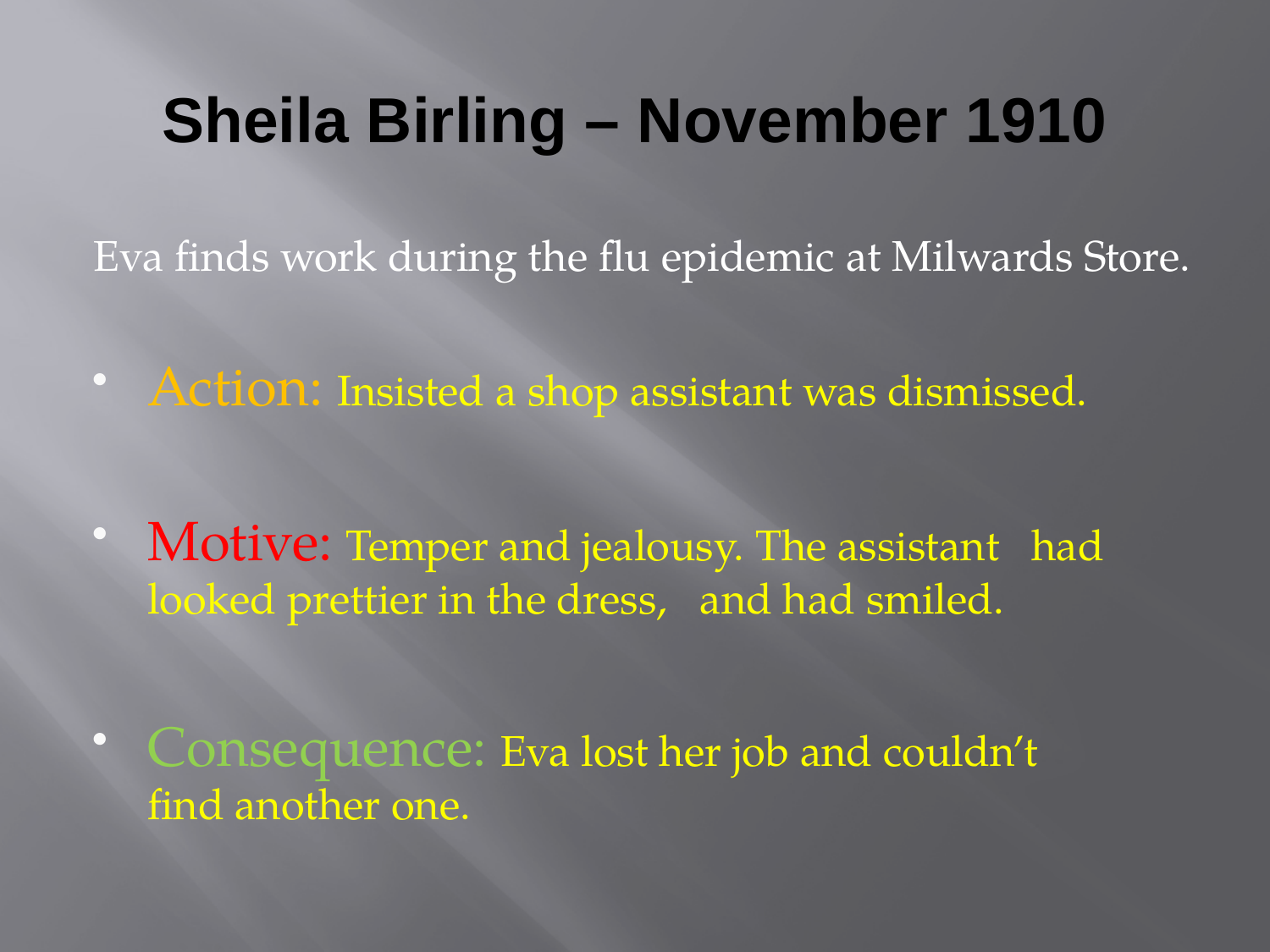

# Sheila Birling – November 1910
Eva finds work during the flu epidemic at Milwards Store.

Action: Insisted a shop assistant was dismissed.

Motive: Temper and jealousy. The assistant 			had looked prettier in the dress, 			and had smiled.

Consequence: Eva lost her job and couldn’t 				find another one.